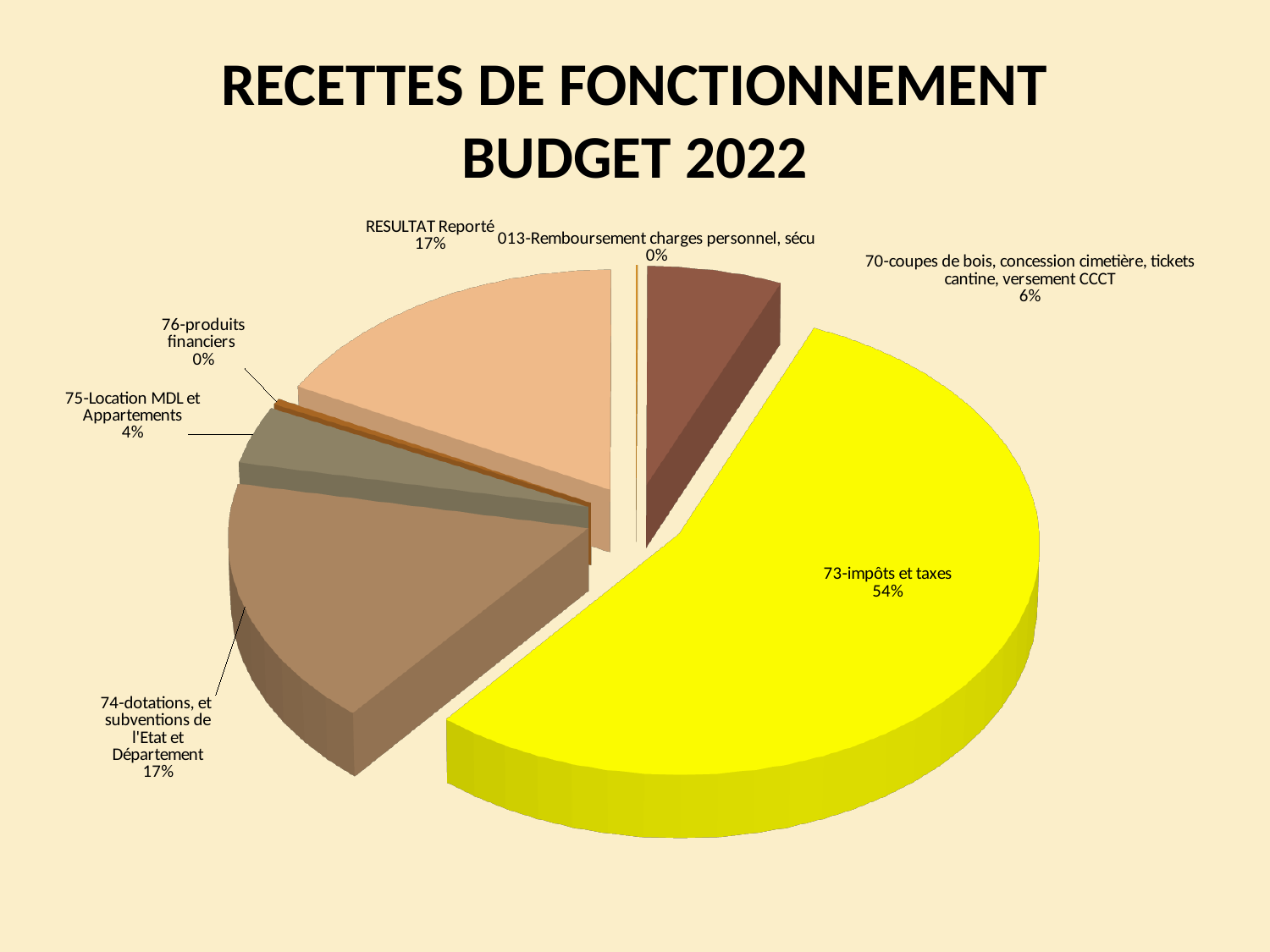

# RECETTES DE FONCTIONNEMENT BUDGET 2022

[unsupported chart]